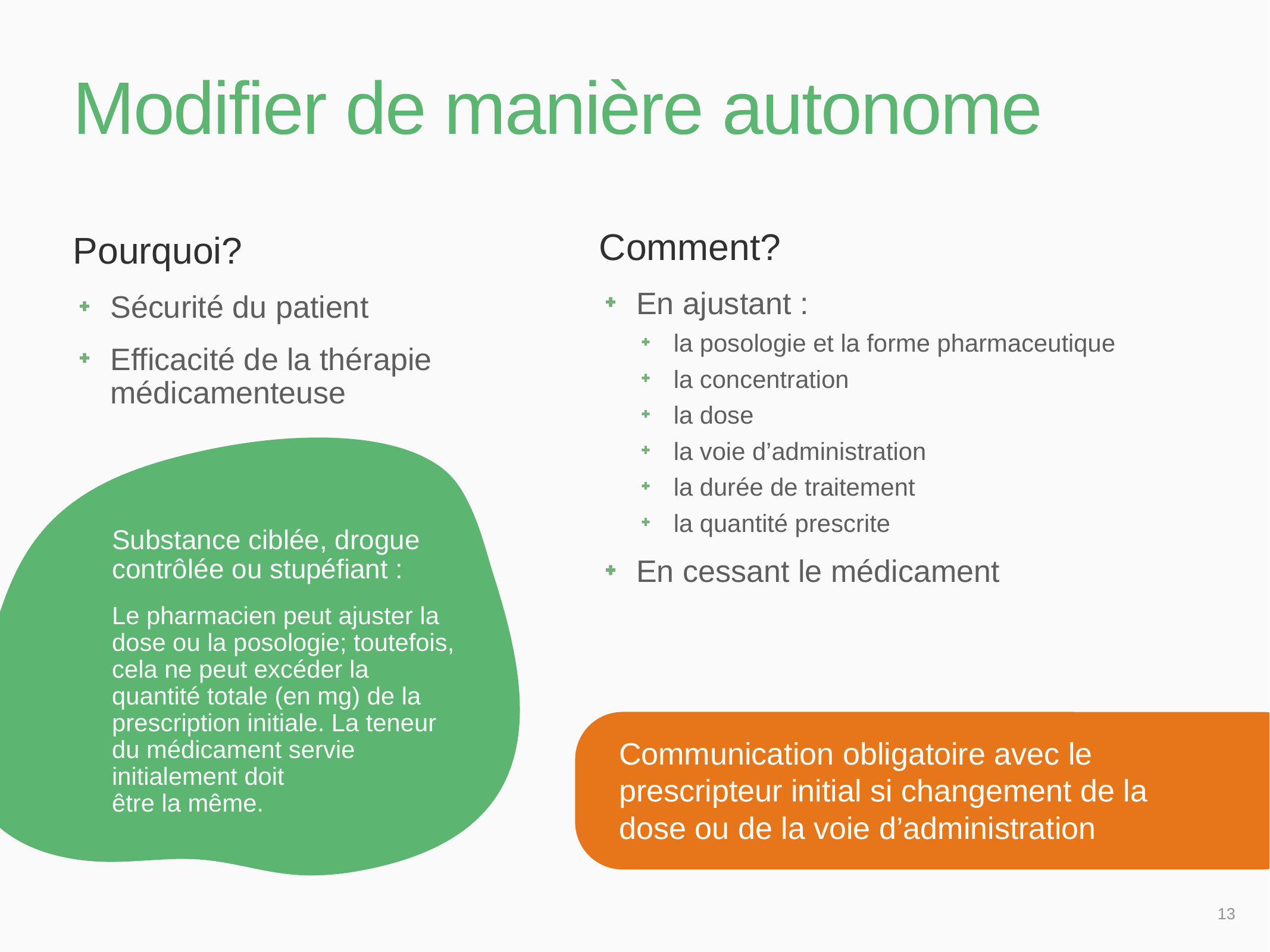

# Modifier de manière autonome
Comment?
Pourquoi?
En ajustant :
la posologie et la forme pharmaceutique
la concentration
la dose
la voie d’administration
la durée de traitement
la quantité prescrite
En cessant le médicament
Sécurité du patient
Efficacité de la thérapie médicamenteuse

Substance ciblée, drogue contrôlée ou stupéfiant :
Le pharmacien peut ajuster la dose ou la posologie; toutefois, cela ne peut excéder la quantité totale (en mg) de la prescription initiale. La teneur du médicament servie initialement doit
être la même.

Communication obligatoire avec le prescripteur initial si changement de la dose ou de la voie d’administration
13